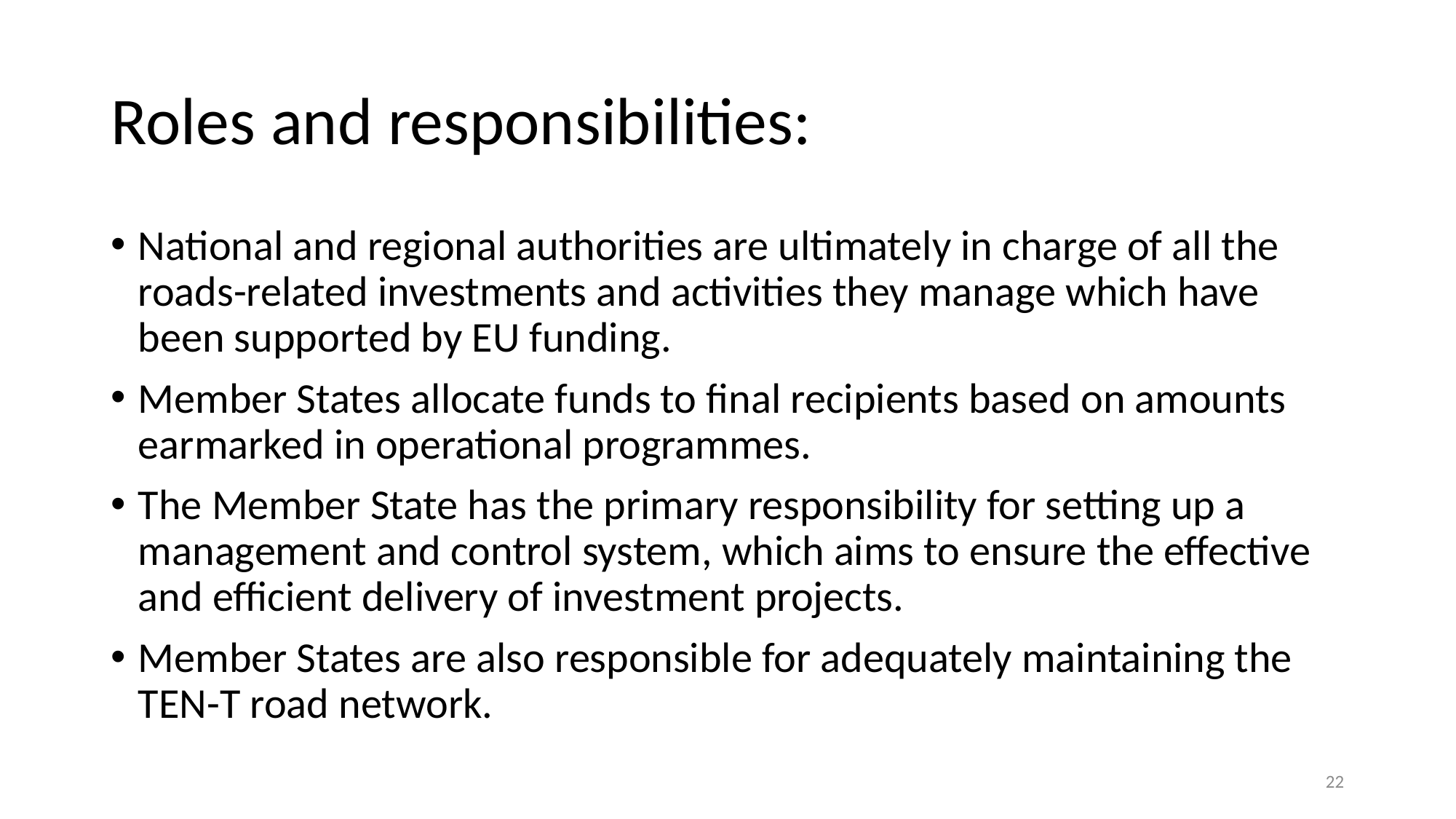

# Roles and responsibilities:
National and regional authorities are ultimately in charge of all the roads-related investments and activities they manage which have been supported by EU funding.
Member States allocate funds to final recipients based on amounts earmarked in operational programmes.
The Member State has the primary responsibility for setting up a management and control system, which aims to ensure the effective and efficient delivery of investment projects.
Member States are also responsible for adequately maintaining the TEN-T road network.
22